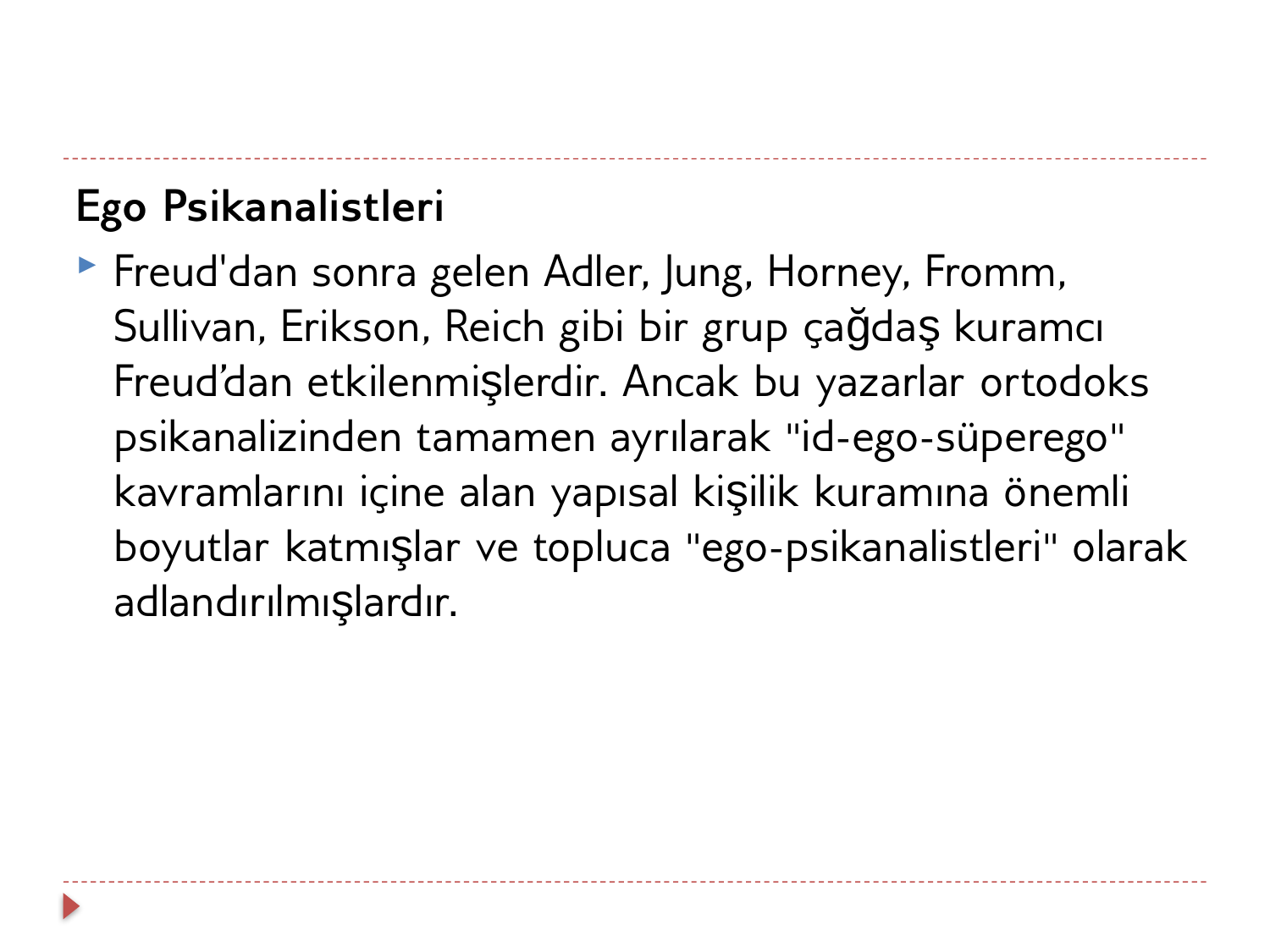

Ego Psikanalistleri
Freud'dan sonra gelen Adler, Jung, Horney, Fromm, Sullivan, Erikson, Reich gibi bir grup çağdaş kuramcı Freud’dan etkilenmişlerdir. Ancak bu yazarlar ortodoks psikanalizinden tamamen ayrılarak "id-ego-süperego" kavramlarını içine alan yapısal kişilik kuramına önemli boyutlar katmışlar ve topluca "ego-psikanalistleri" olarak adlandırılmışlardır.